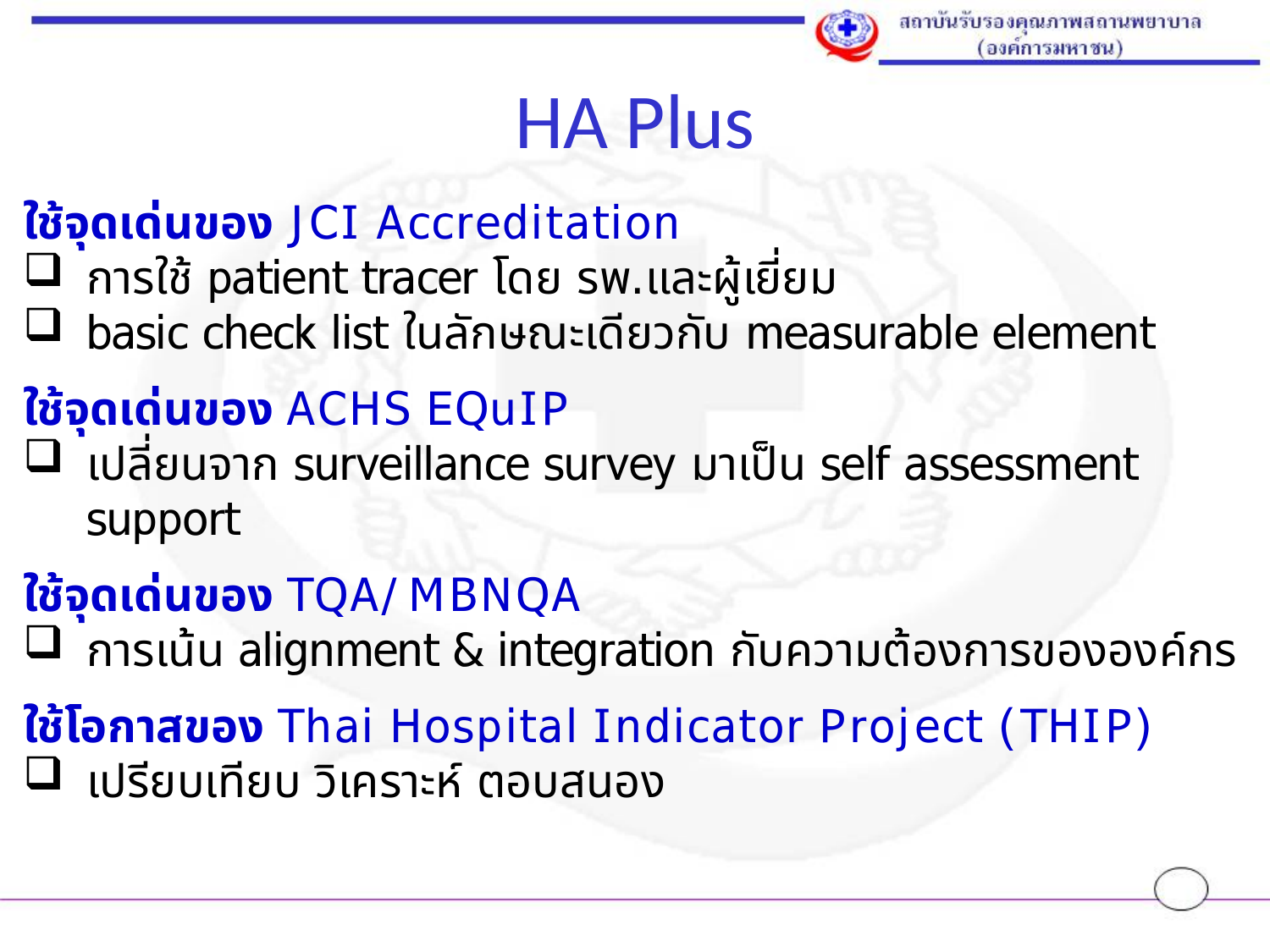

# HA Plus
ใช้จุดเด่นของ JCI Accreditation
การใช้ patient tracer โดย รพ.และผู้เยี่ยม
basic check list ในลักษณะเดียวกับ measurable element
ใช้จุดเด่นของ ACHS EQuIP
เปลี่ยนจาก surveillance survey มาเป็น self assessment support
ใช้จุดเด่นของ TQA/MBNQA
การเน้น alignment & integration กับความต้องการขององค์กร
ใช้โอกาสของ Thai Hospital Indicator Project (THIP)
เปรียบเทียบ วิเคราะห์ ตอบสนอง